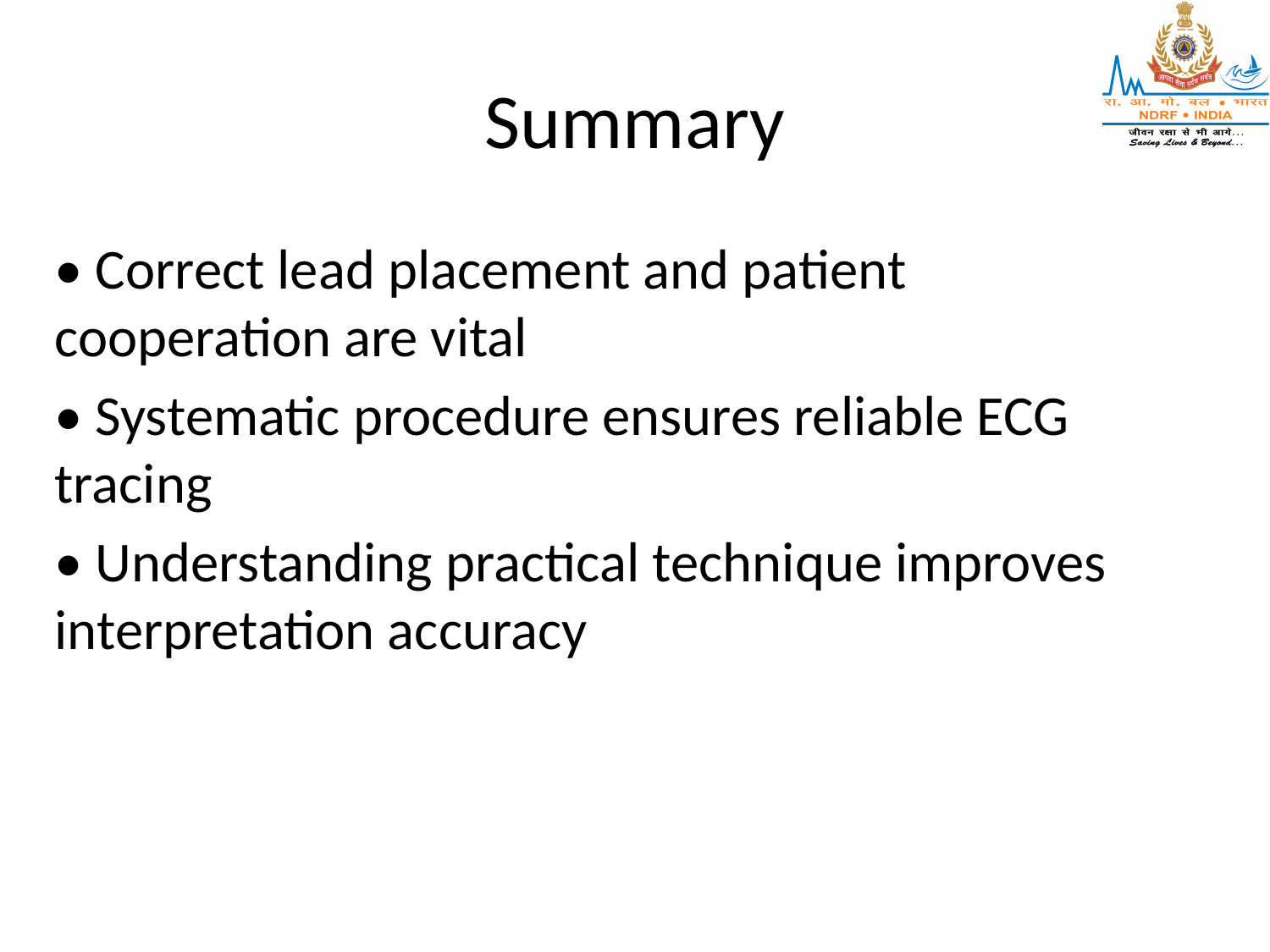

# Summary
• Correct lead placement and patient cooperation are vital
• Systematic procedure ensures reliable ECG tracing
• Understanding practical technique improves interpretation accuracy